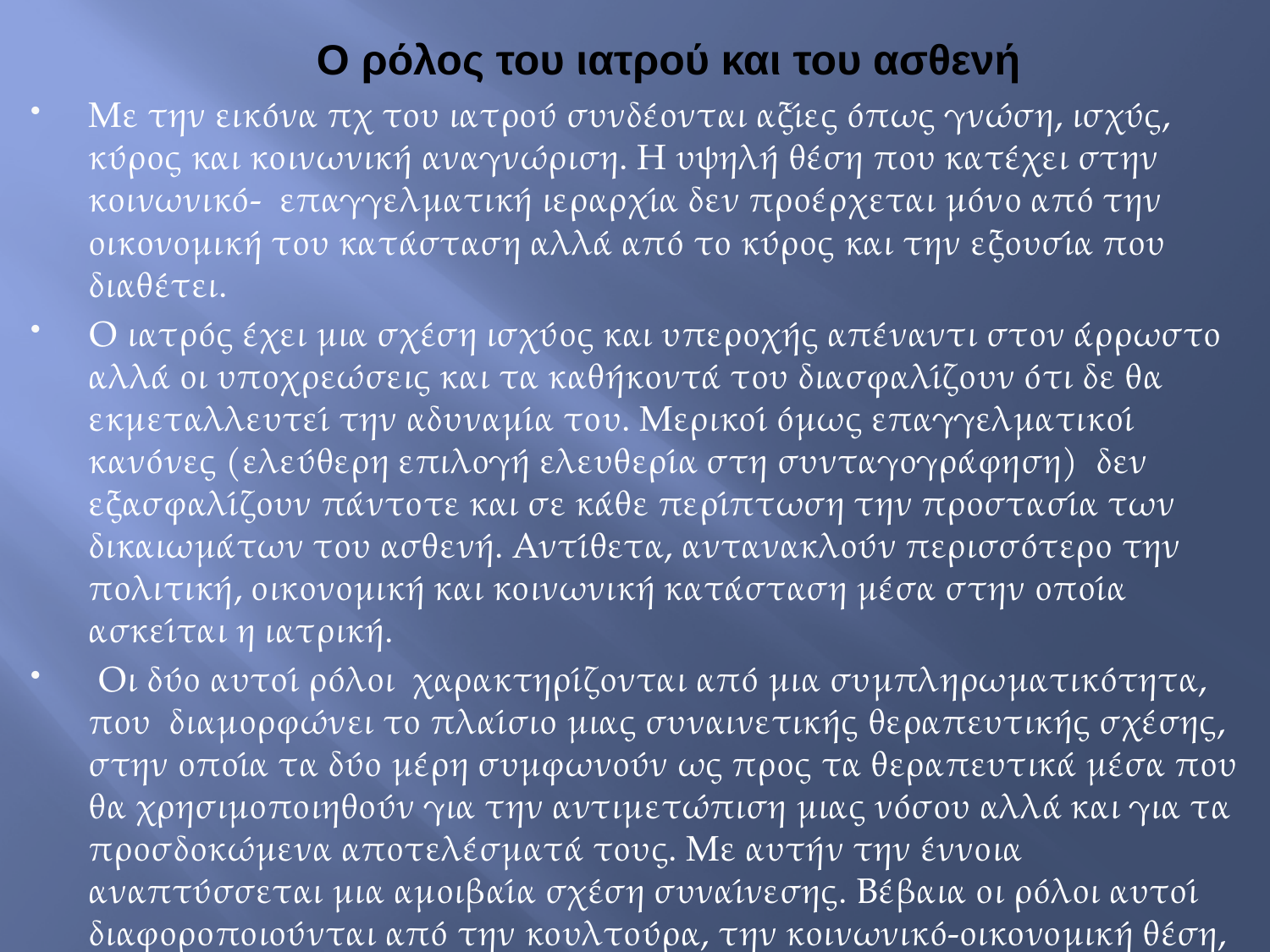

# Ο ρόλος του ιατρού και του ασθενή
Με την εικόνα πχ του ιατρού συνδέονται αξίες όπως γνώση, ισχύς, κύρος και κοινωνική αναγνώριση. Η υψηλή θέση που κατέχει στην κοινωνικό-  επαγγελματική ιεραρχία δεν προέρχεται μόνο από την οικονομική του κατάσταση αλλά από το κύρος και την εξουσία που διαθέτει.
Ο ιατρός έχει μια σχέση ισχύος και υπεροχής απέναντι στον άρρωστο αλλά οι υποχρεώσεις και τα καθήκοντά του διασφαλίζουν ότι δε θα  εκμεταλλευτεί την αδυναμία του. Μερικοί όμως επαγγελματικοί κανόνες (ελεύθερη επιλογή ελευθερία στη συνταγογράφηση)  δεν εξασφαλίζουν πάντοτε και σε κάθε περίπτωση την προστασία των δικαιωμάτων του ασθενή. Αντίθετα, αντανακλούν περισσότερο την πολιτική, οικονομική και κοινωνική κατάσταση μέσα στην οποία ασκείται η ιατρική.
 Οι δύο αυτοί ρόλοι  χαρακτηρίζονται από μια συμπληρωματικότητα, που  διαμορφώνει το πλαίσιο μιας συναινετικής θεραπευτικής σχέσης, στην οποία τα δύο μέρη συμφωνούν ως προς τα θεραπευτικά μέσα που θα χρησιμοποιηθούν για την αντιμετώπιση μιας νόσου αλλά και για τα προσδοκώμενα αποτελέσματά τους. Με αυτήν την έννοια αναπτύσσεται μια αμοιβαία σχέση συναίνεσης. Βέβαια οι ρόλοι αυτοί διαφοροποιούνται από την κουλτούρα, την κοινωνικό-οικονομική θέση, την εκπαίδευση, τον κοινωνικό λόγο που χρησιμοποιούν και τα δύο μέρη, τις δεξιότητες και ικανότητες επικοινωνίας τους, κα